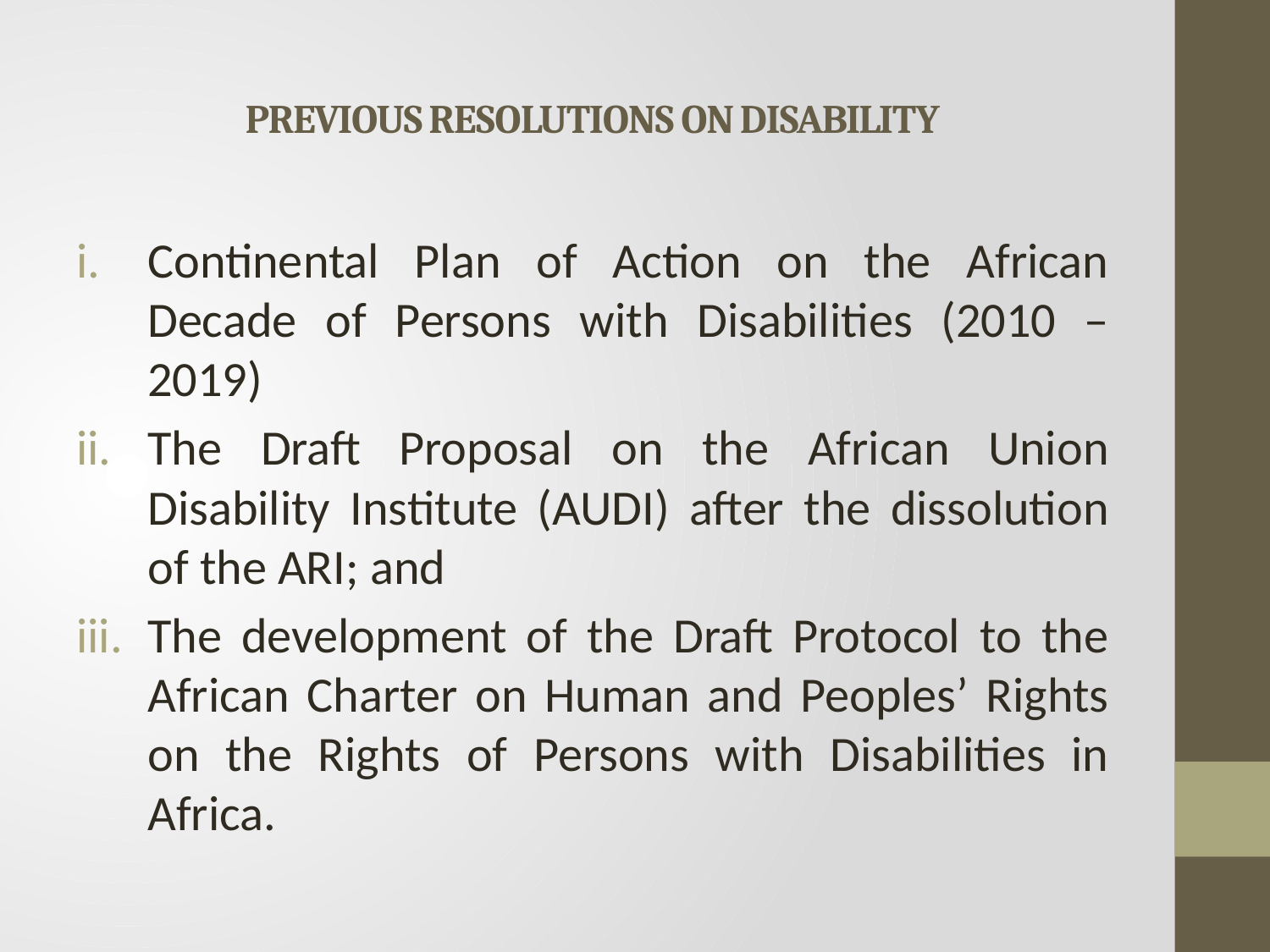

# PREVIOUS RESOLUTIONS ON DISABILITY
Continental Plan of Action on the African Decade of Persons with Disabilities (2010 – 2019)
The Draft Proposal on the African Union Disability Institute (AUDI) after the dissolution of the ARI; and
The development of the Draft Protocol to the African Charter on Human and Peoples’ Rights on the Rights of Persons with Disabilities in Africa.